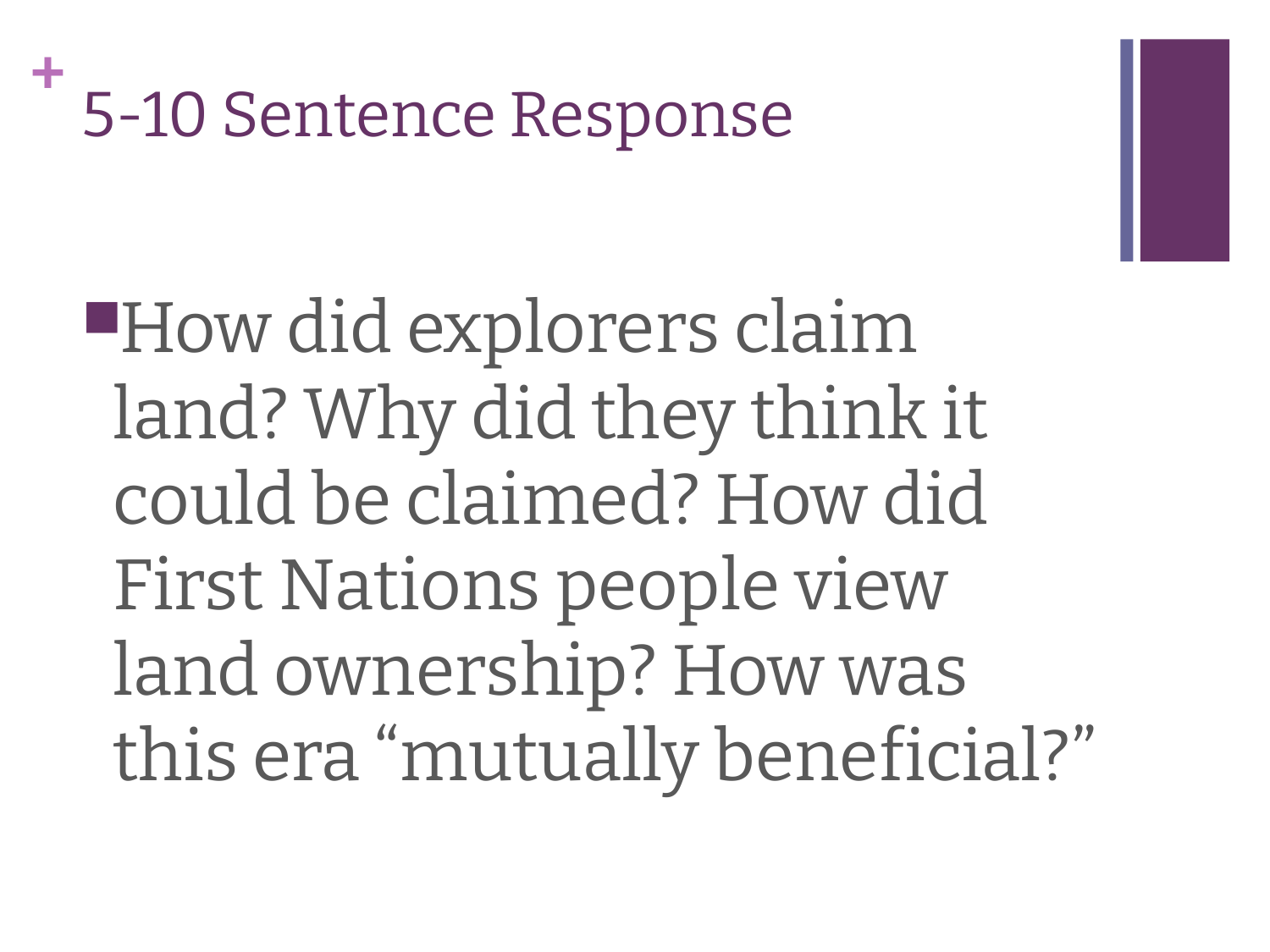

# 5-10 Sentence Response
How did explorers claim land? Why did they think it could be claimed? How did First Nations people view land ownership? How was this era “mutually beneficial?”